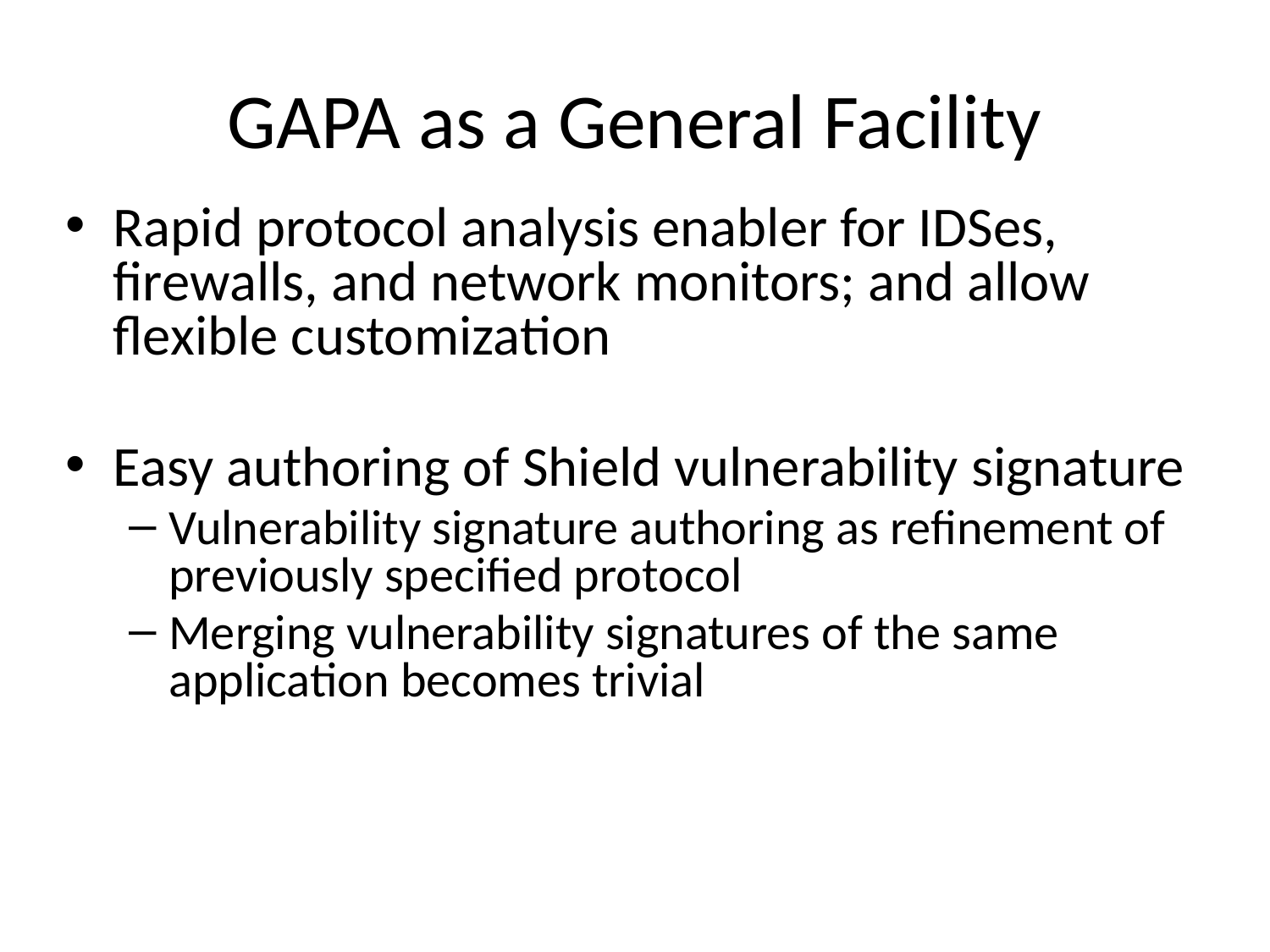

# GAPA as a General Facility
Rapid protocol analysis enabler for IDSes, firewalls, and network monitors; and allow flexible customization

Easy authoring of Shield vulnerability signature
Vulnerability signature authoring as refinement of previously specified protocol
Merging vulnerability signatures of the same application becomes trivial